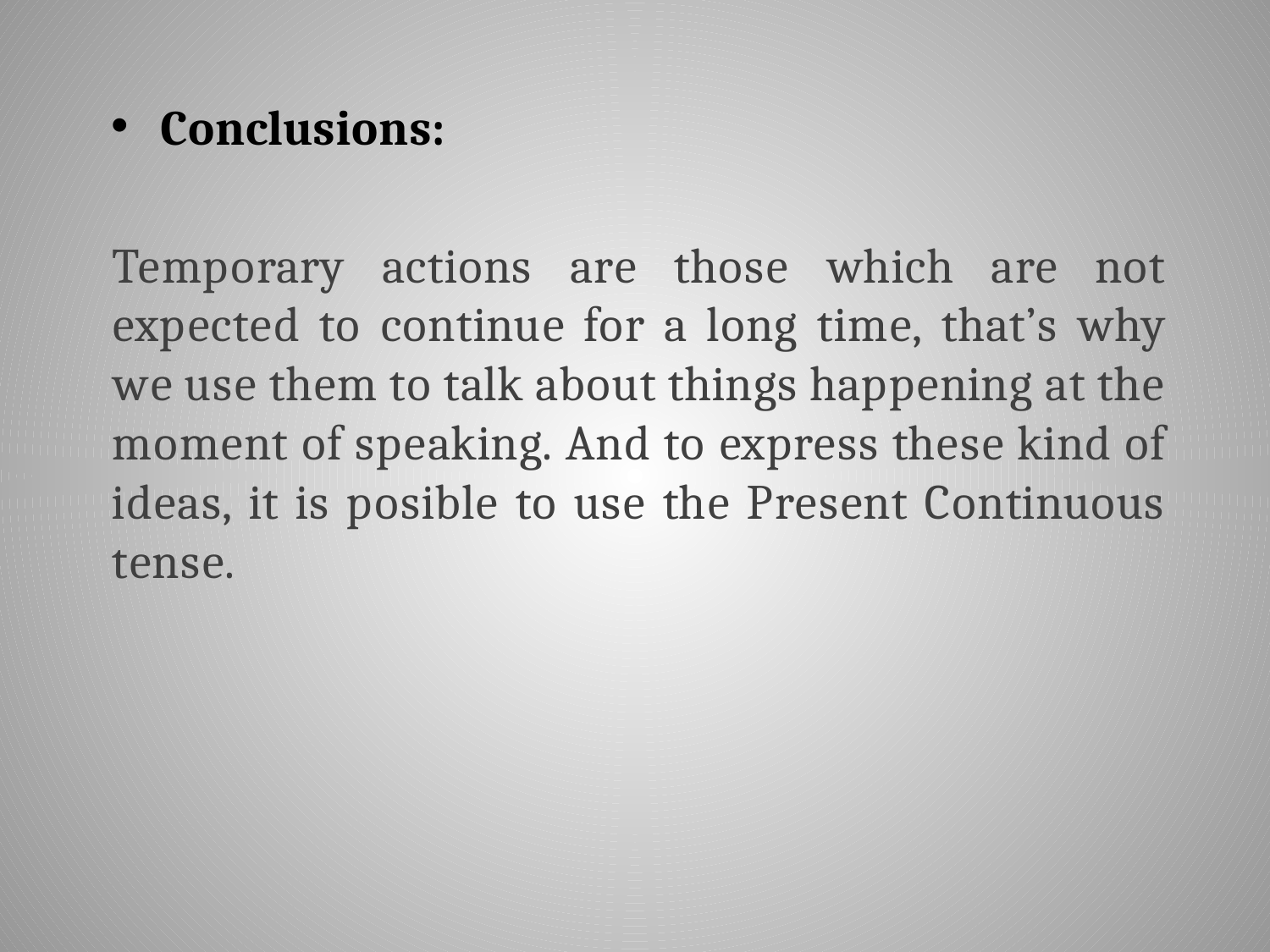

Conclusions:

Temporary actions are those which are not expected to continue for a long time, that’s why we use them to talk about things happening at the moment of speaking. And to express these kind of ideas, it is posible to use the Present Continuous tense.